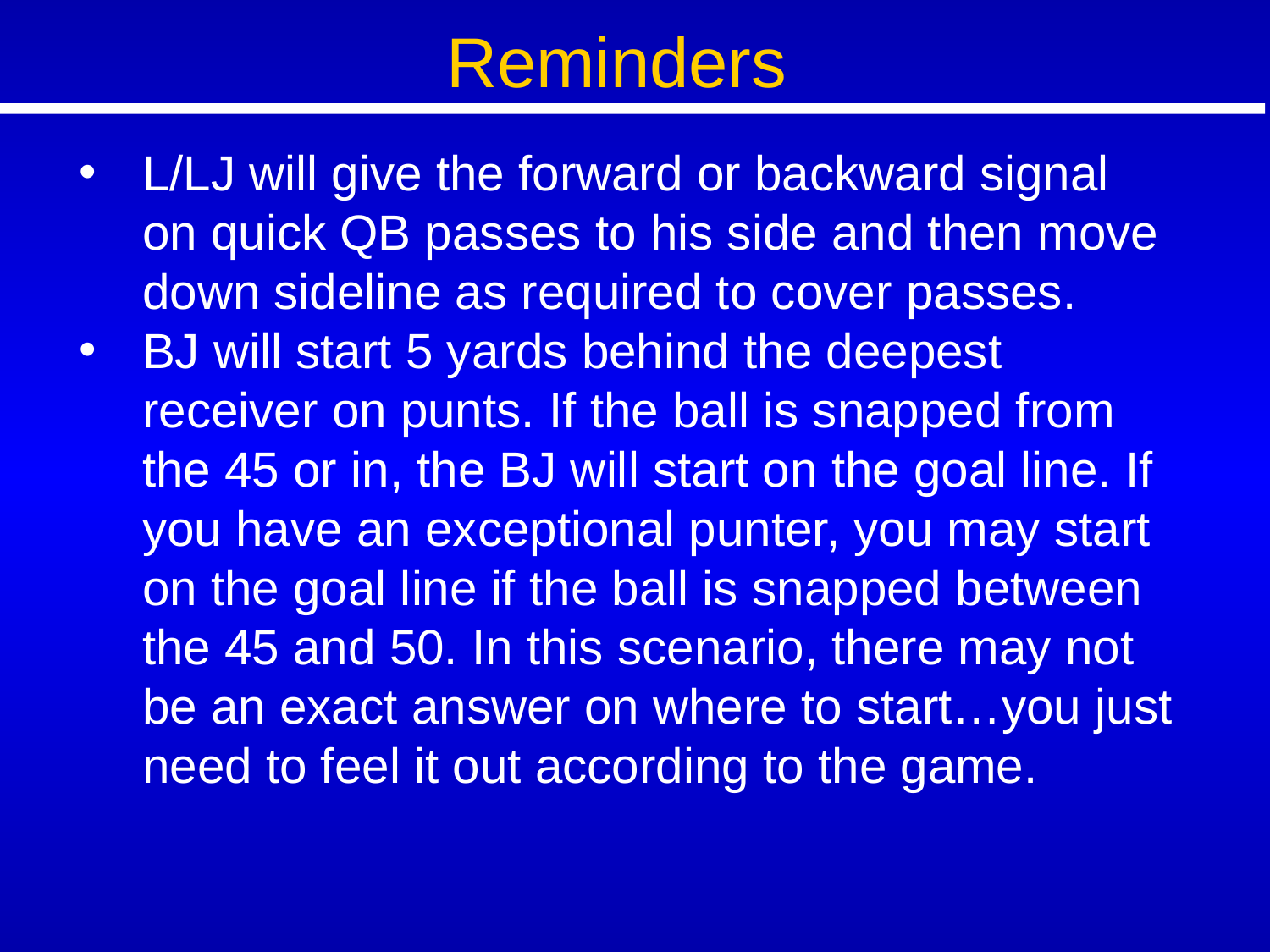

Reminders

L/LJ will give the forward or backward signal on quick QB passes to his side and then move down sideline as required to cover passes.
BJ will start 5 yards behind the deepest receiver on punts. If the ball is snapped from the 45 or in, the BJ will start on the goal line. If you have an exceptional punter, you may start on the goal line if the ball is snapped between the 45 and 50. In this scenario, there may not be an exact answer on where to start…you just need to feel it out according to the game.